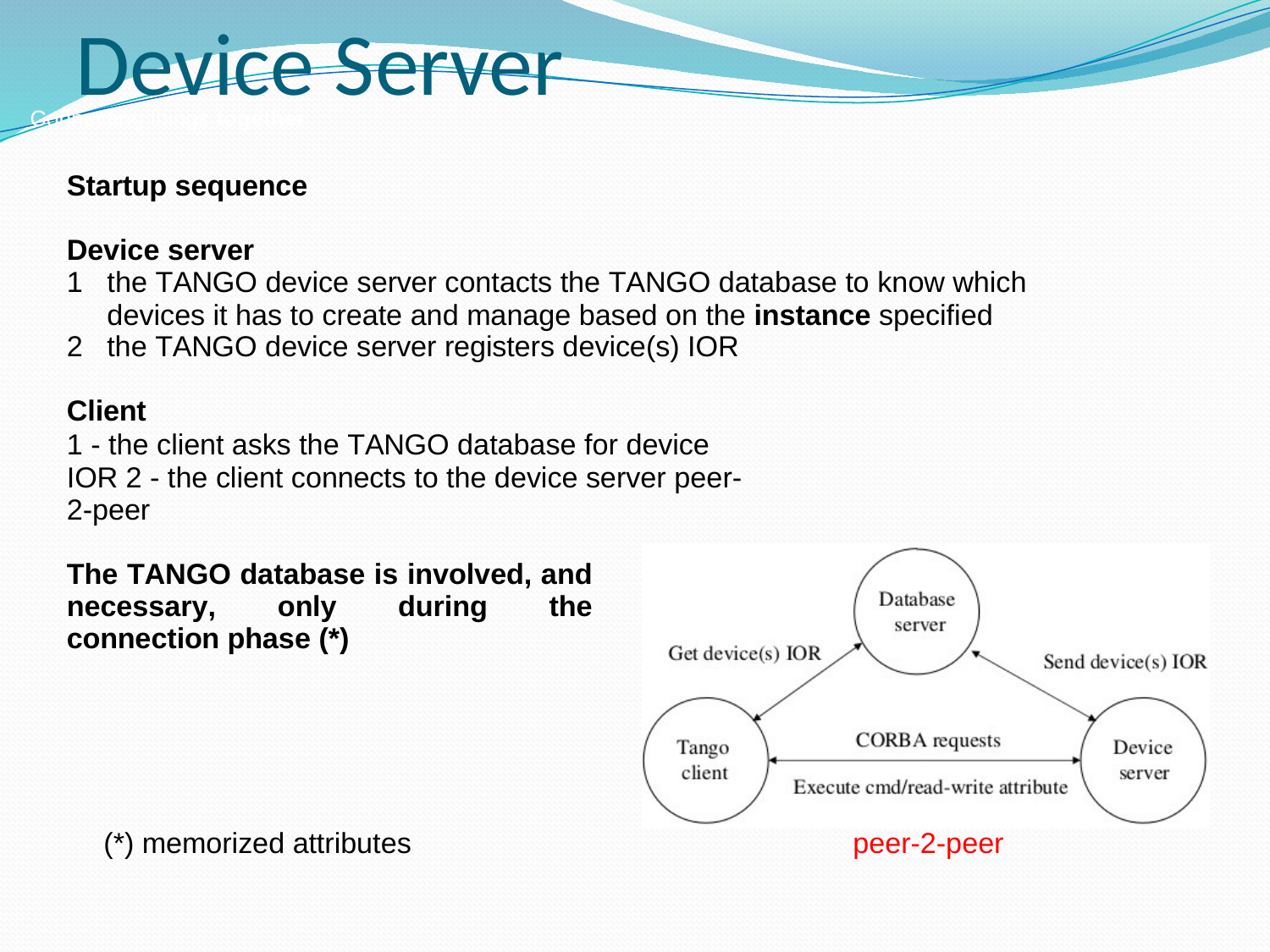

Device Server
Connecting things together
Startup sequence Device server
the TANGO device server contacts the TANGO database to know which devices it has to create and manage based on the instance specified
  the TANGO device server registers device(s) IOR

Client
1 - the client asks the TANGO database for device IOR 2 - the client connects to the device server peer-2-peer

The TANGO database is involved, and necessary, only during the connection phase (*)

(*) memorized attributes
peer-2-peer